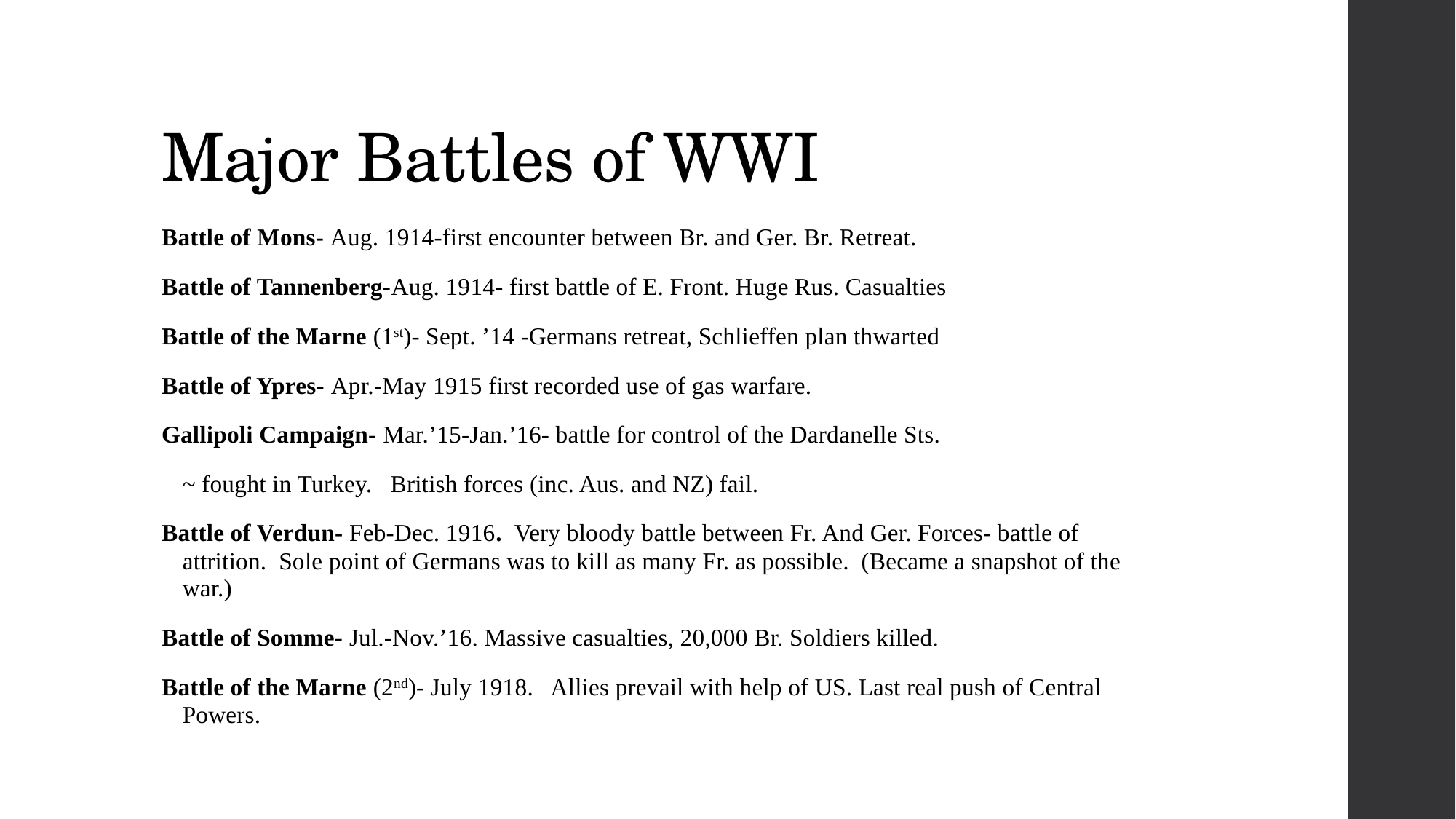

# Major Battles of WWI
Battle of Mons- Aug. 1914-first encounter between Br. and Ger. Br. Retreat.
Battle of Tannenberg-Aug. 1914- first battle of E. Front. Huge Rus. Casualties
Battle of the Marne (1st)- Sept. ’14 -Germans retreat, Schlieffen plan thwarted
Battle of Ypres- Apr.-May 1915 first recorded use of gas warfare.
Gallipoli Campaign- Mar.’15-Jan.’16- battle for control of the Dardanelle Sts.
		~ fought in Turkey.   British forces (inc. Aus. and NZ) fail.
Battle of Verdun- Feb-Dec. 1916.  Very bloody battle between Fr. And Ger. Forces- battle of attrition.  Sole point of Germans was to kill as many Fr. as possible.  (Became a snapshot of the war.)
Battle of Somme- Jul.-Nov.’16. Massive casualties, 20,000 Br. Soldiers killed.
Battle of the Marne (2nd)- July 1918.   Allies prevail with help of US. Last real push of Central Powers.